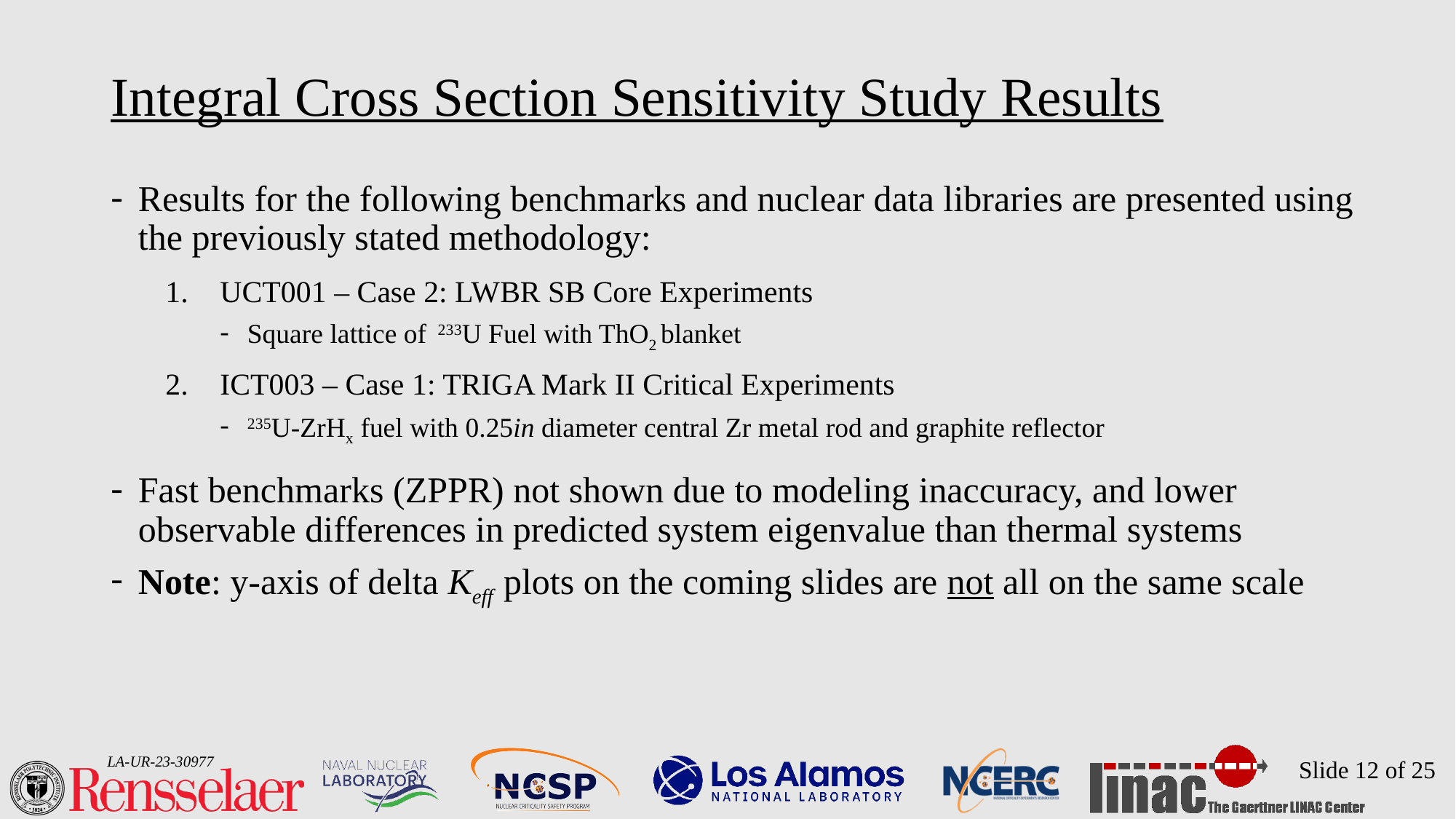

# Integral Cross Section Sensitivity Study Results
Results for the following benchmarks and nuclear data libraries are presented using the previously stated methodology:
UCT001 – Case 2: LWBR SB Core Experiments
Square lattice of  233U Fuel with ThO2 blanket
ICT003 – Case 1: TRIGA Mark II Critical Experiments
235U-ZrHx fuel with 0.25in diameter central Zr metal rod and graphite reflector
Fast benchmarks (ZPPR) not shown due to modeling inaccuracy, and lower observable differences in predicted system eigenvalue than thermal systems
Note: y-axis of delta Keff  plots on the coming slides are not all on the same scale

Slide 12 of 25